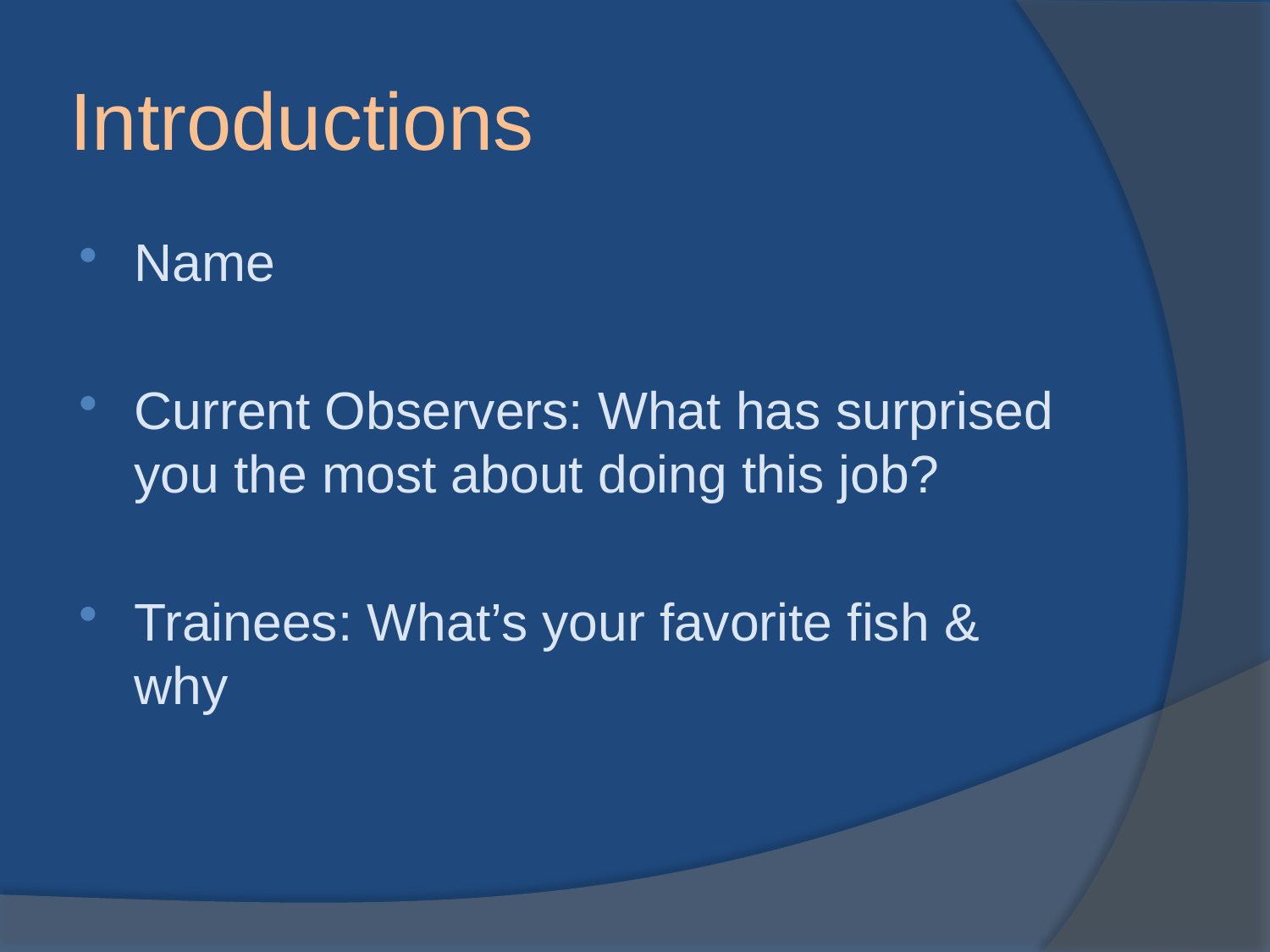

# Introductions
Name

Current Observers: What has surprised you the most about doing this job?

Trainees: What’s your favorite fish & why